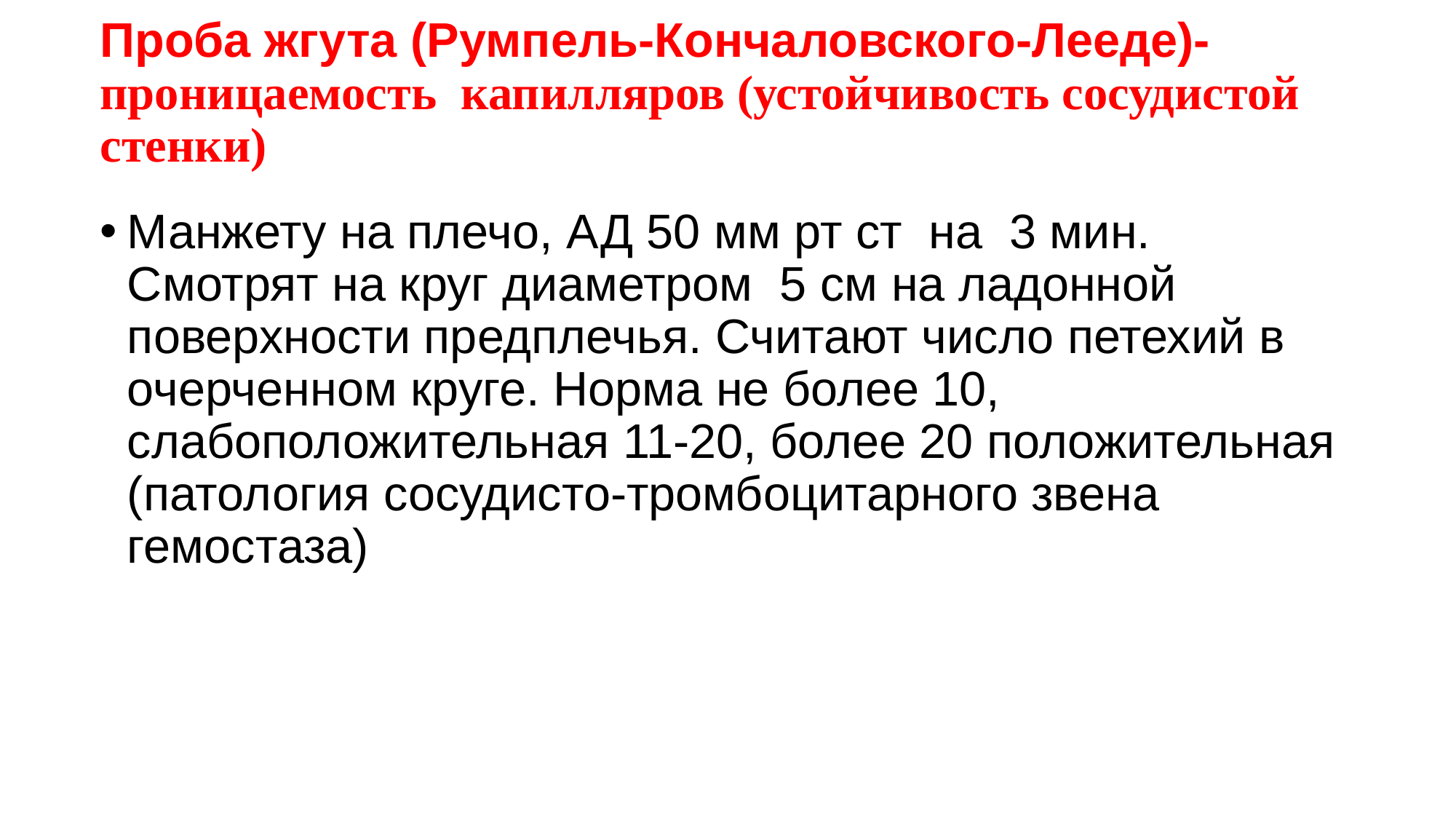

# Проба жгута (Румпель-Кончаловского-Лееде)-проницаемость  капилляров (устойчивость сосудистой стенки)
Манжету на плечо, АД 50 мм рт ст  на  3 мин. Смотрят на круг диаметром  5 см на ладонной поверхности предплечья. Считают число петехий в очерченном круге. Норма не более 10, слабоположительная 11-20, более 20 положительная (патология сосудисто-тромбоцитарного звена гемостаза)